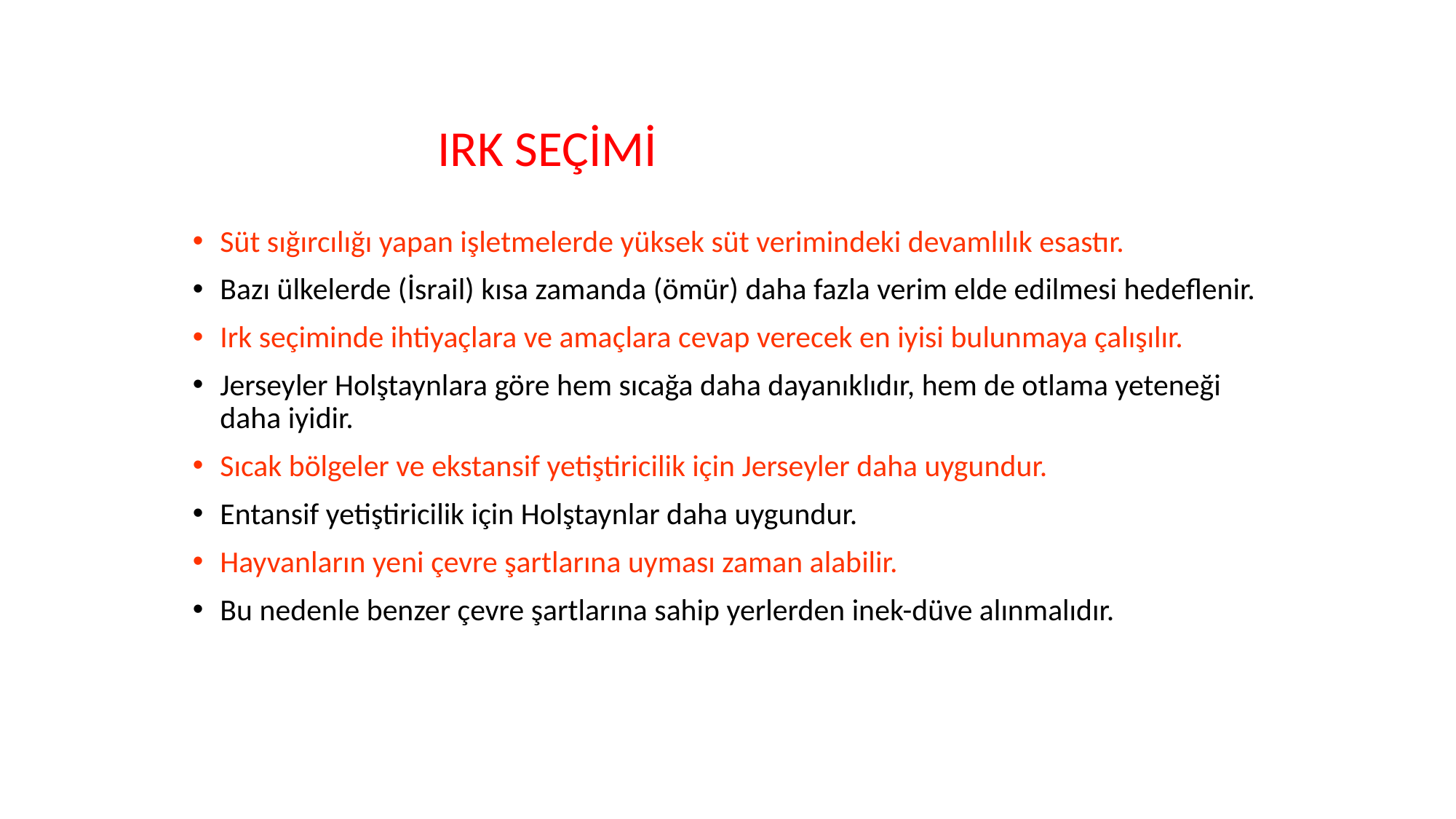

# IRK SEÇİMİ
Süt sığırcılığı yapan işletmelerde yüksek süt verimindeki devamlılık esastır.
Bazı ülkelerde (İsrail) kısa zamanda (ömür) daha fazla verim elde edilmesi hedeflenir.
Irk seçiminde ihtiyaçlara ve amaçlara cevap verecek en iyisi bulunmaya çalışılır.
Jerseyler Holştaynlara göre hem sıcağa daha dayanıklıdır, hem de otlama yeteneği daha iyidir.
Sıcak bölgeler ve ekstansif yetiştiricilik için Jerseyler daha uygundur.
Entansif yetiştiricilik için Holştaynlar daha uygundur.
Hayvanların yeni çevre şartlarına uyması zaman alabilir.
Bu nedenle benzer çevre şartlarına sahip yerlerden inek-düve alınmalıdır.